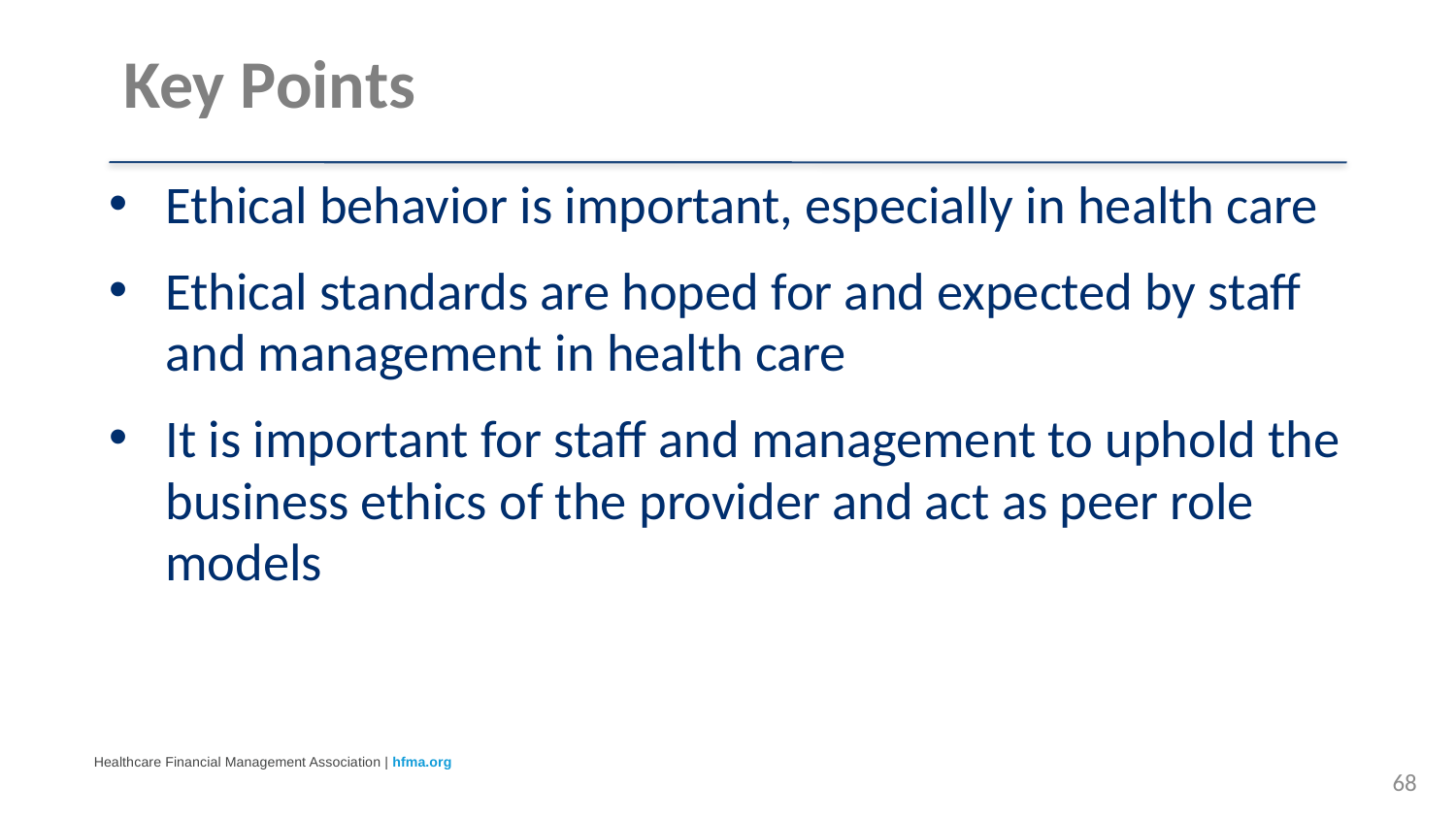

# Key Points
Ethical behavior is important, especially in health care
Ethical standards are hoped for and expected by staff and management in health care
It is important for staff and management to uphold the business ethics of the provider and act as peer role models
68